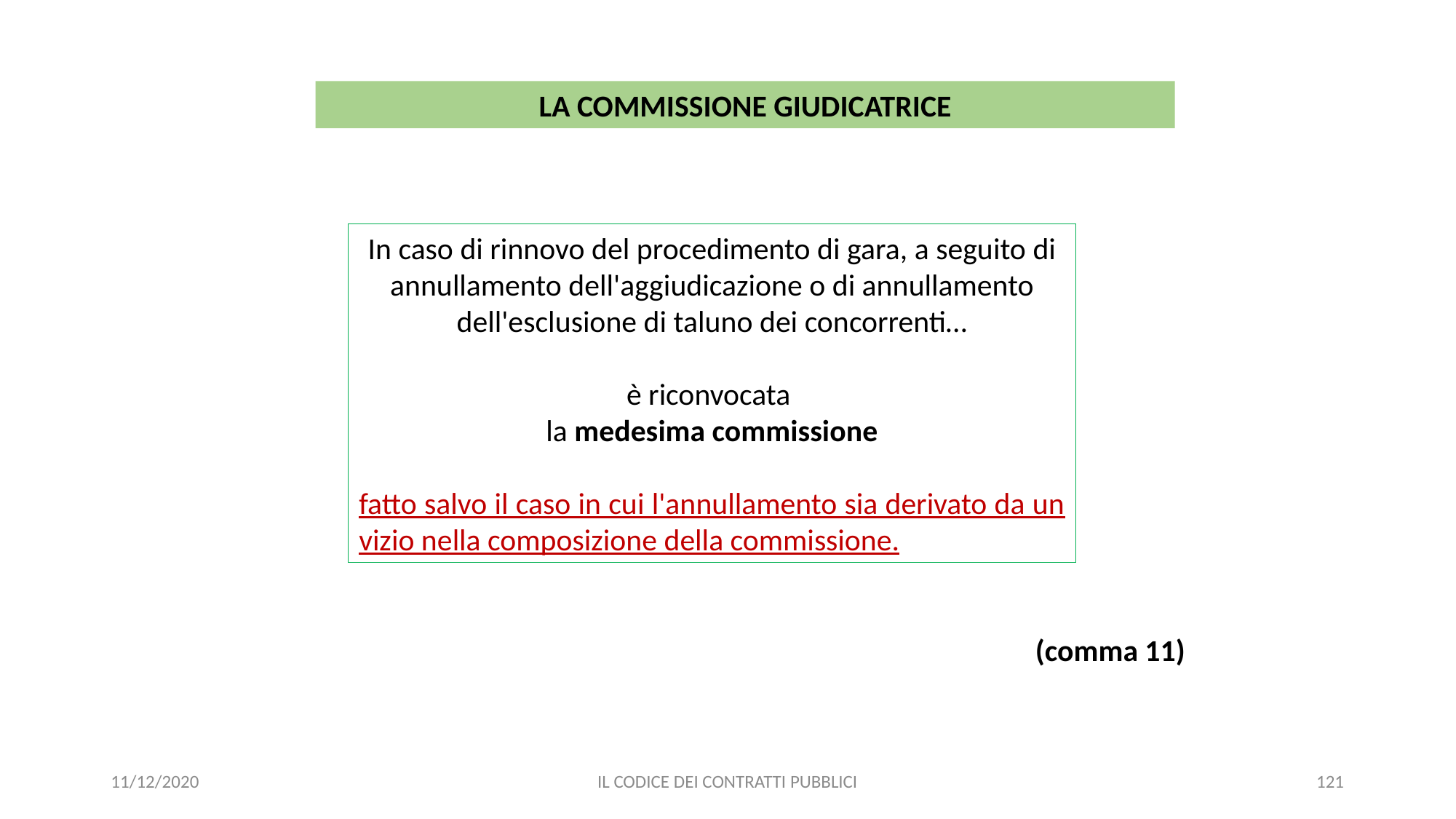

LA COMMISSIONE GIUDICATRICE
In caso di rinnovo del procedimento di gara, a seguito di annullamento dell'aggiudicazione o di annullamento dell'esclusione di taluno dei concorrenti…

è riconvocata
la medesima commissione

fatto salvo il caso in cui l'annullamento sia derivato da un vizio nella composizione della commissione.
(comma 11)
11/12/2020
IL CODICE DEI CONTRATTI PUBBLICI
121